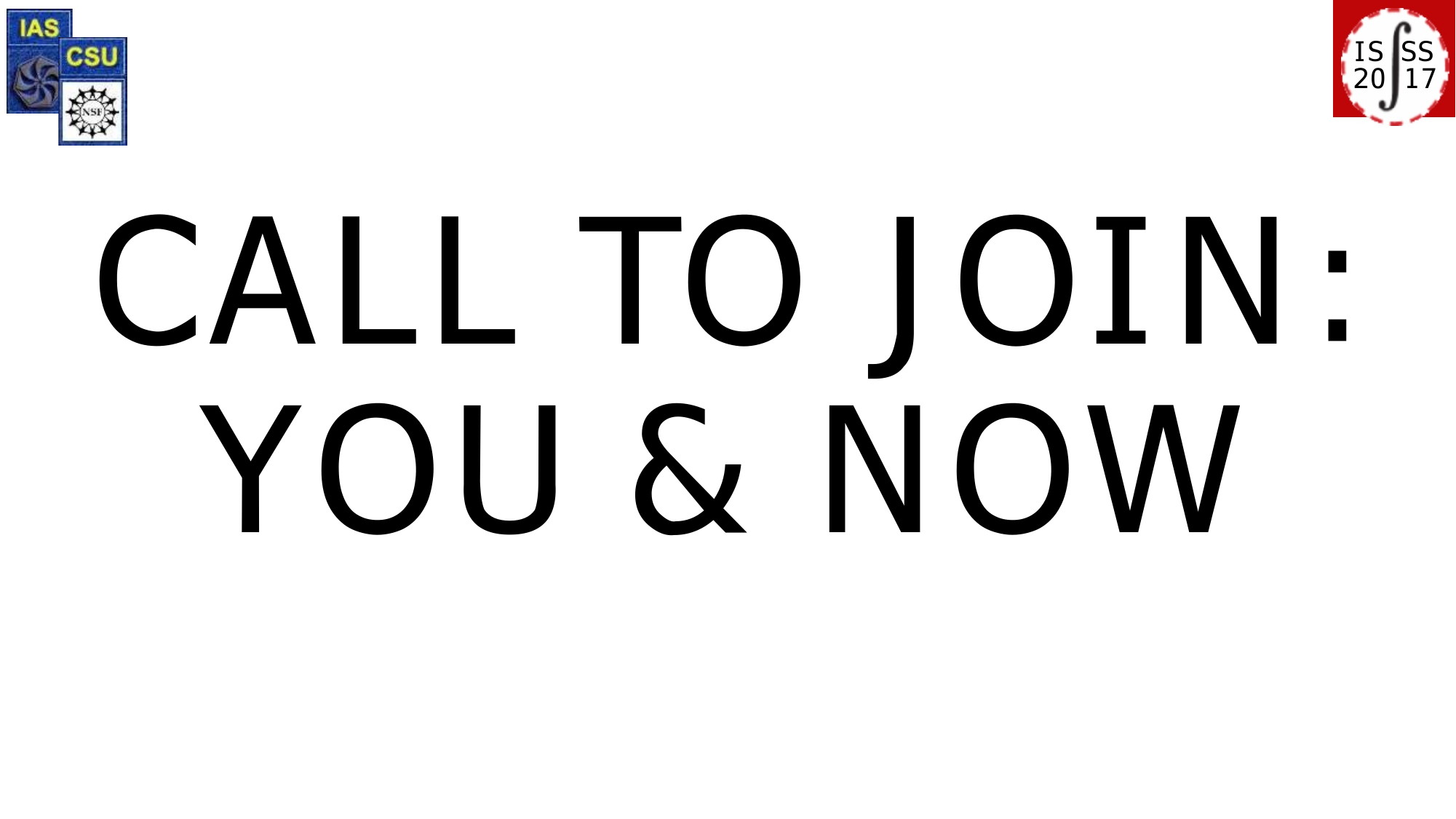

# CALL TO JOIN: YOU & NOW